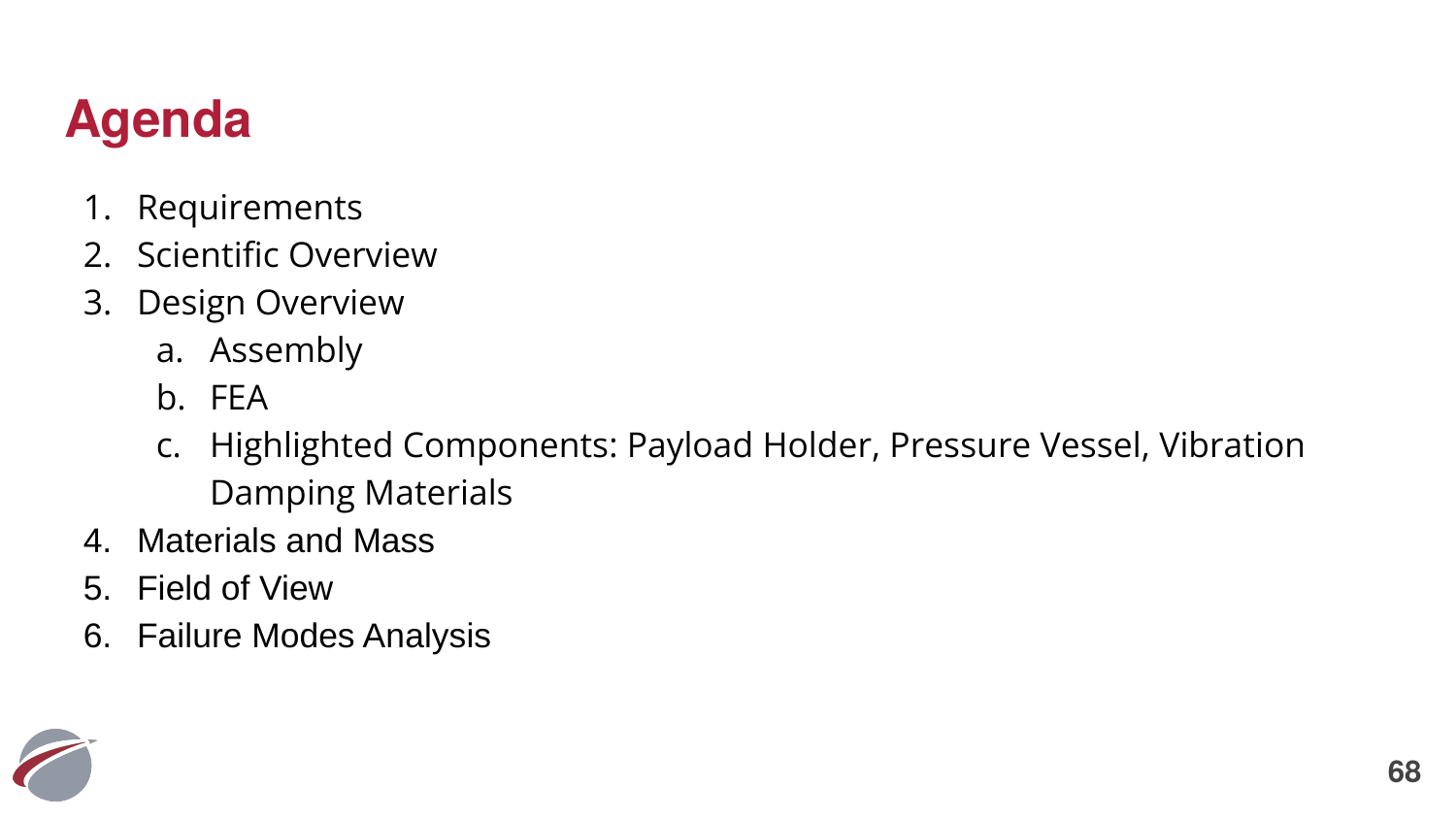

# Agenda
Requirements
Scientific Overview
Design Overview
Assembly
FEA
Highlighted Components: Payload Holder, Pressure Vessel, Vibration Damping Materials
Materials and Mass
Field of View
Failure Modes Analysis
68